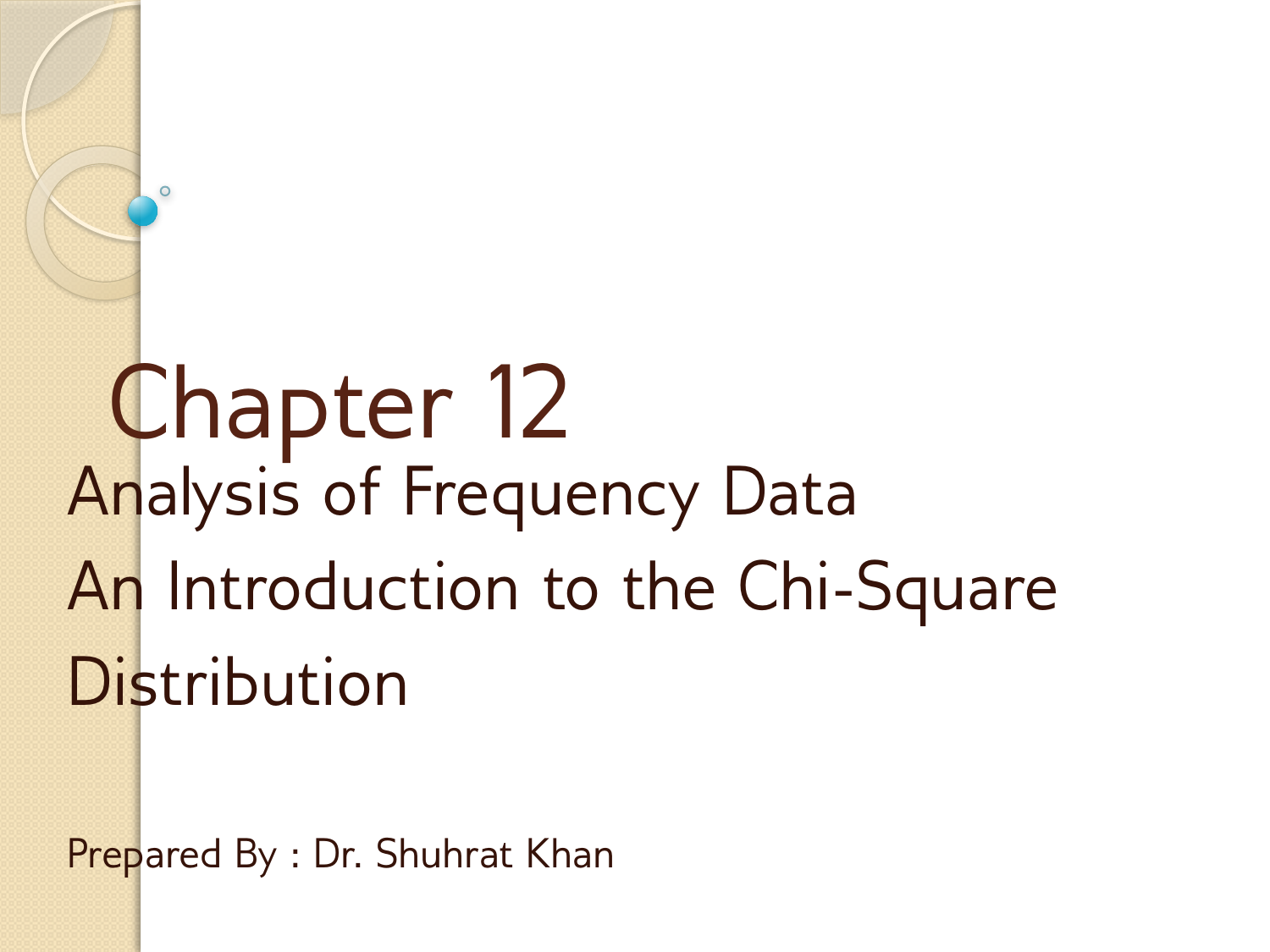

# Chapter 12
Analysis of Frequency Data
An Introduction to the Chi-Square
Distribution

Prepared By : Dr. Shuhrat Khan